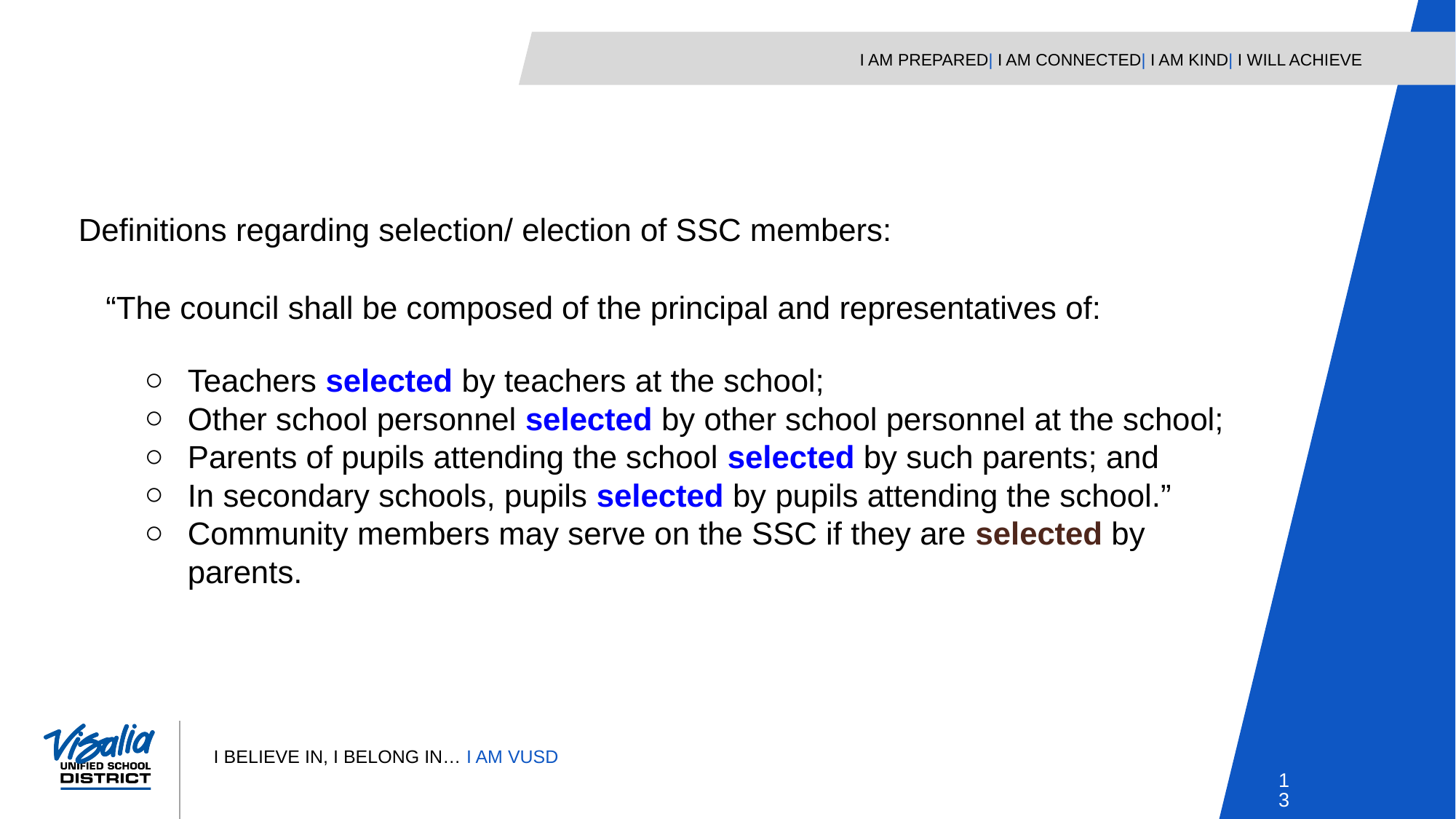

Definitions regarding selection/ election of SSC members:

“The council shall be composed of the principal and representatives of:

Teachers selected by teachers at the school;
Other school personnel selected by other school personnel at the school;
Parents of pupils attending the school selected by such parents; and
In secondary schools, pupils selected by pupils attending the school.”
Community members may serve on the SSC if they are selected by parents.

13